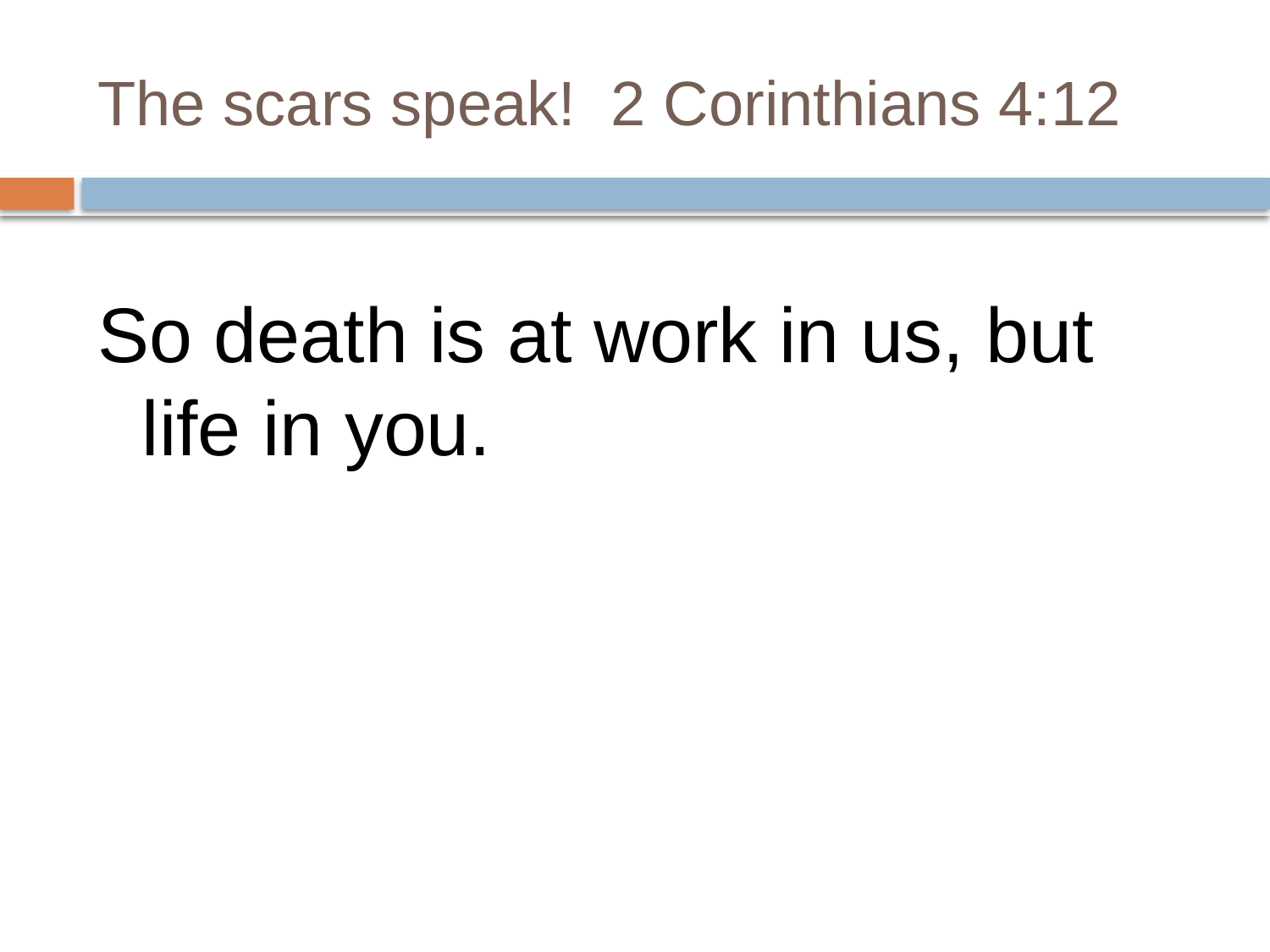

# The scars speak!  2 Corinthians 4:12
So death is at work in us, but life in you.